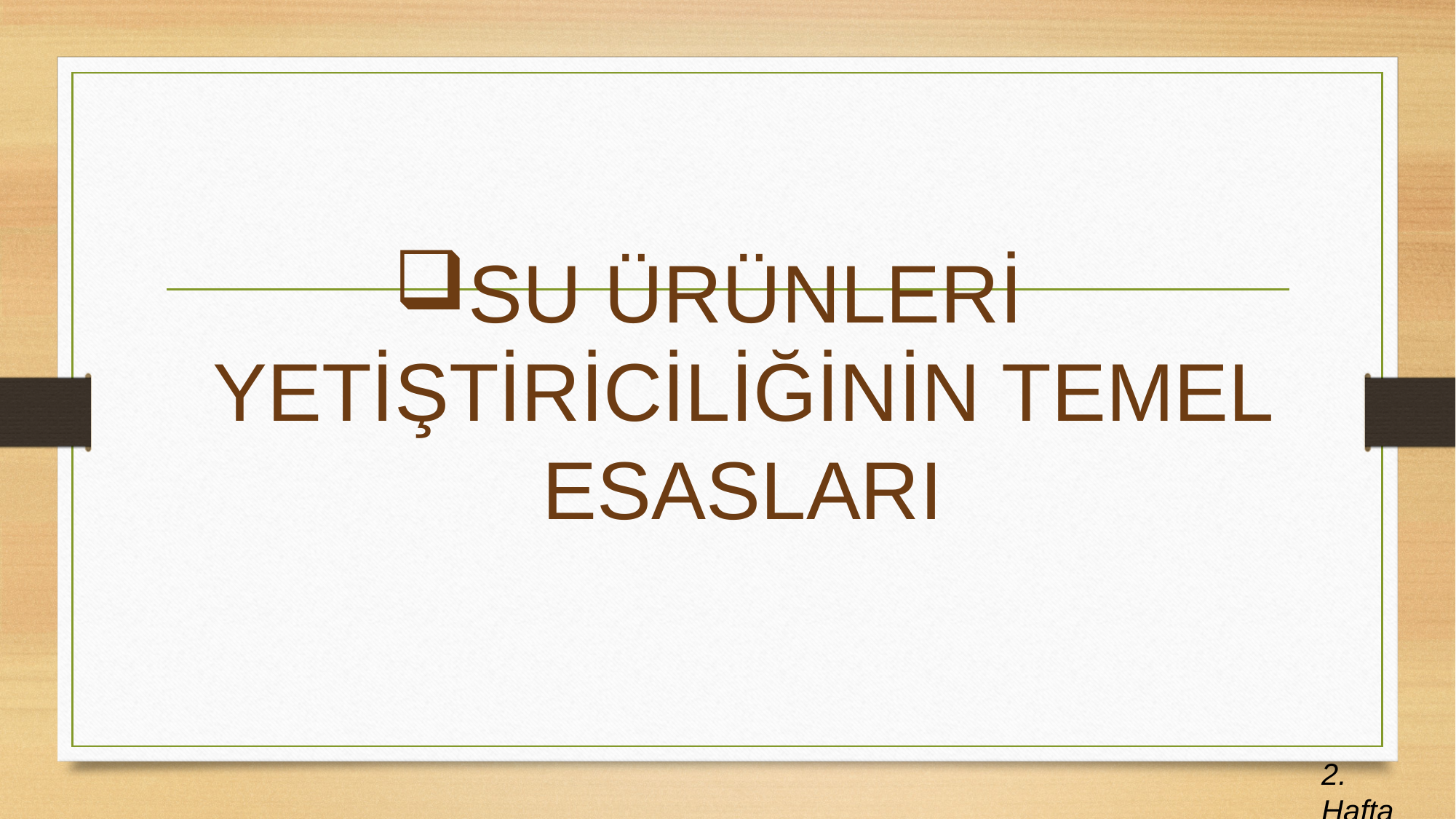

# SU ÜRÜNLERİ YETİŞTİRİCİLİĞİNİN TEMEL ESASLARI
2. Hafta